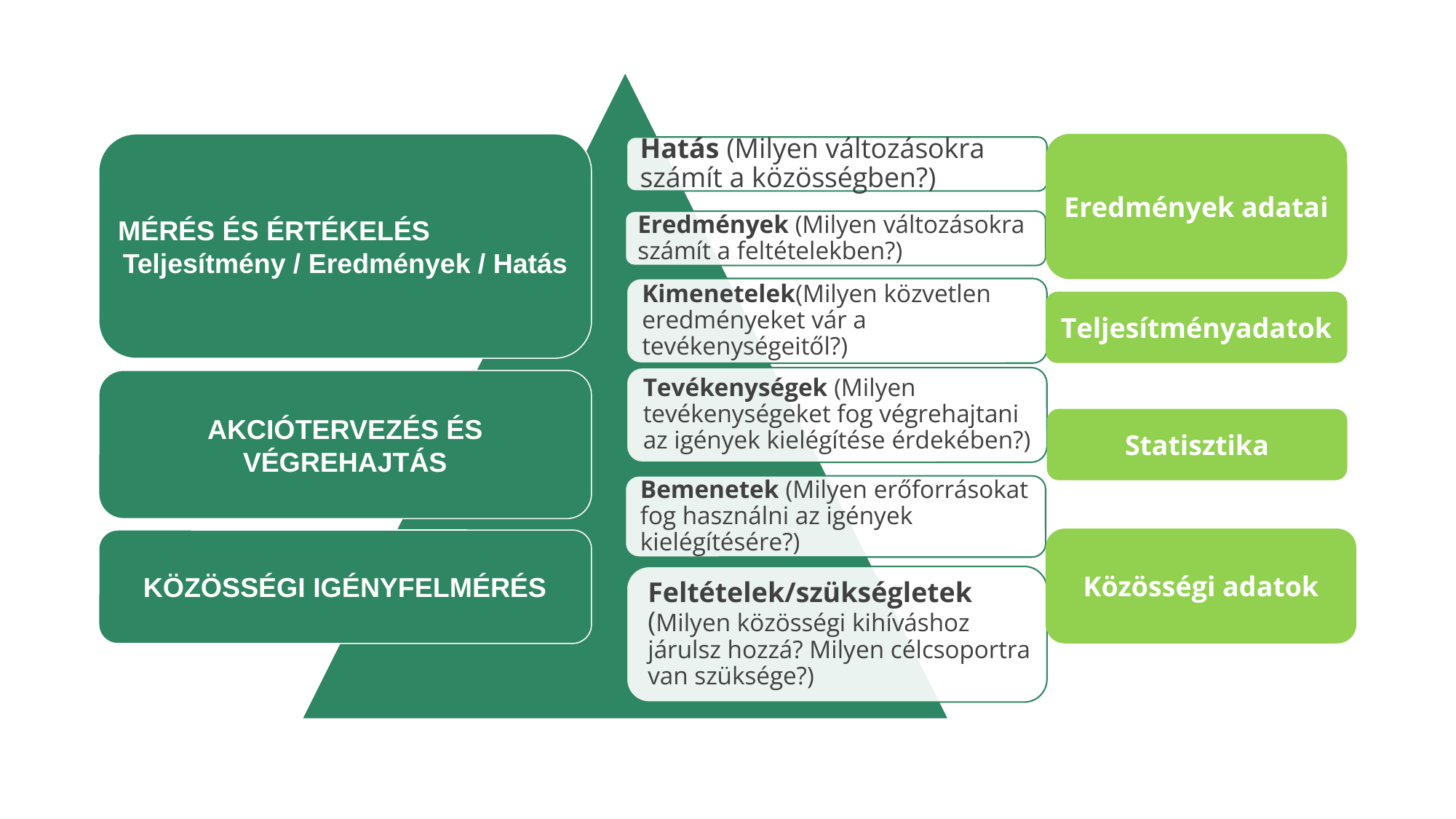

Hatás (Milyen változásokra számít a közösségben?)
Eredmények (Milyen változásokra számít a feltételekben?)
Kimenetelek(Milyen közvetlen eredményeket vár a tevékenységeitől?)
Tevékenységek (Milyen tevékenységeket fog végrehajtani az igények kielégítése érdekében?)
Bemenetek (Milyen erőforrásokat fog használni az igények kielégítésére?)
Feltételek/szükségletek (Milyen közösségi kihíváshoz járulsz hozzá? Milyen célcsoportra van szüksége?)
MÉRÉS ÉS ÉRTÉKELÉS
Teljesítmény / Eredmények / Hatás
Eredmények adatai
Teljesítményadatok
AKCIÓTERVEZÉS ÉS VÉGREHAJTÁS
Statisztika
Közösségi adatok
KÖZÖSSÉGI IGÉNYFELMÉRÉS